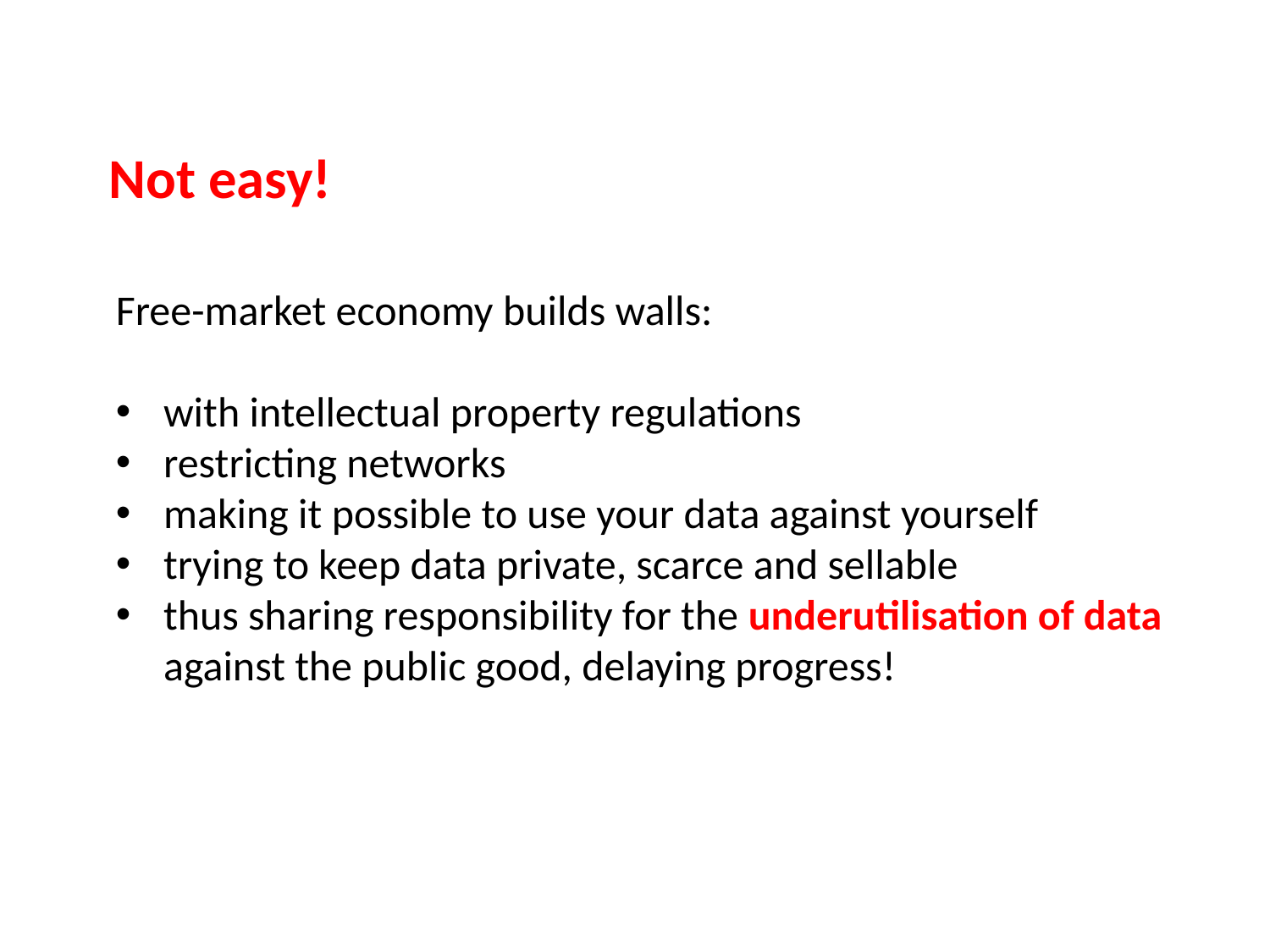

Not easy!
Free-market economy builds walls:

with intellectual property regulations
restricting networks
making it possible to use your data against yourself
trying to keep data private, scarce and sellable
thus sharing responsibility for the underutilisation of data
     against the public good, delaying progress!